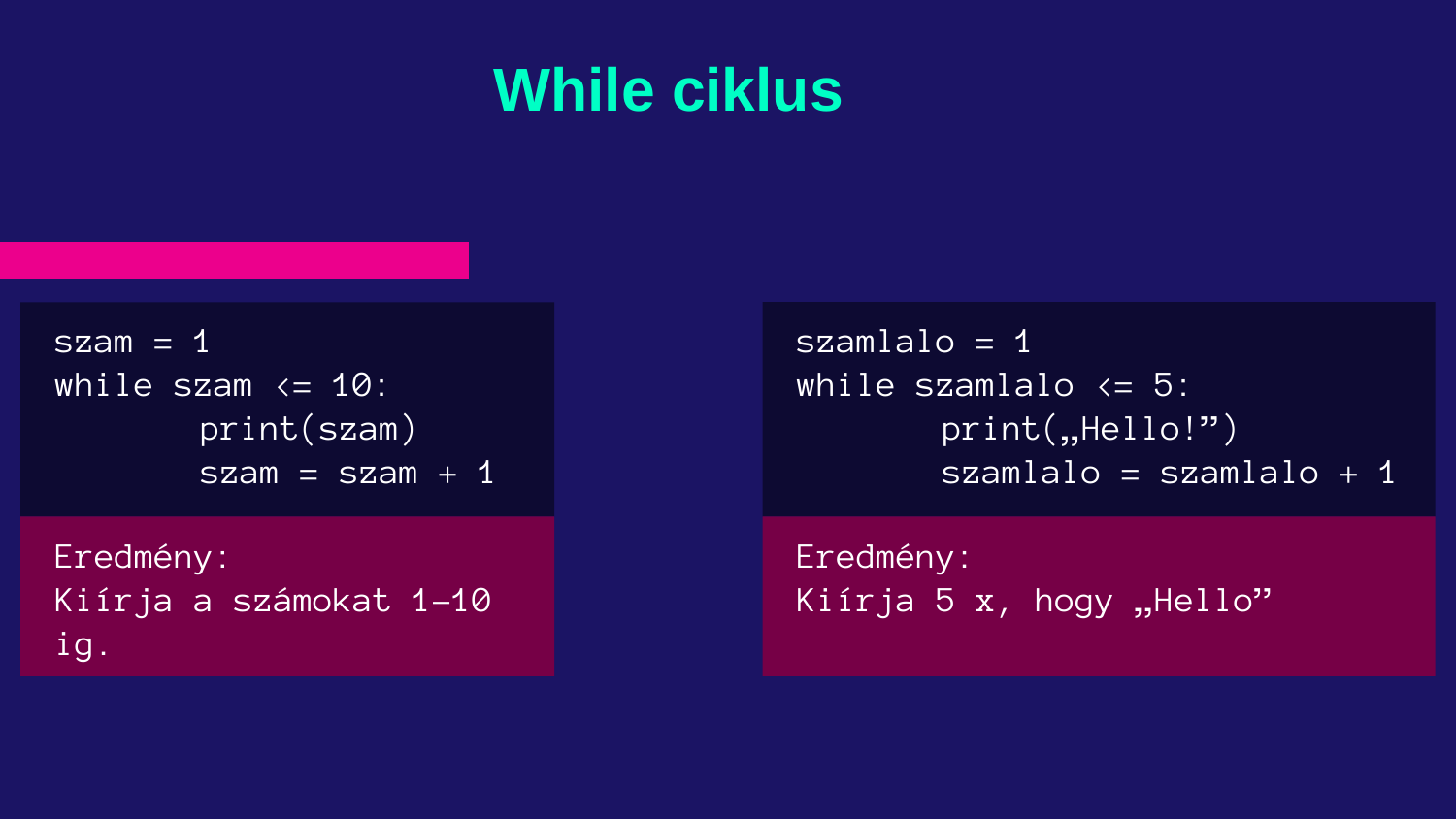

# While ciklus
szam = 1
while szam <= 10:
	print(szam)
	szam = szam + 1

szamlalo = 1
while szamlalo <= 5:
	print(„Hello!”)
	szamlalo = szamlalo + 1

Eredmény:
Kiírja a számokat 1-10 ig.

Eredmény:
Kiírja 5 x, hogy „Hello”